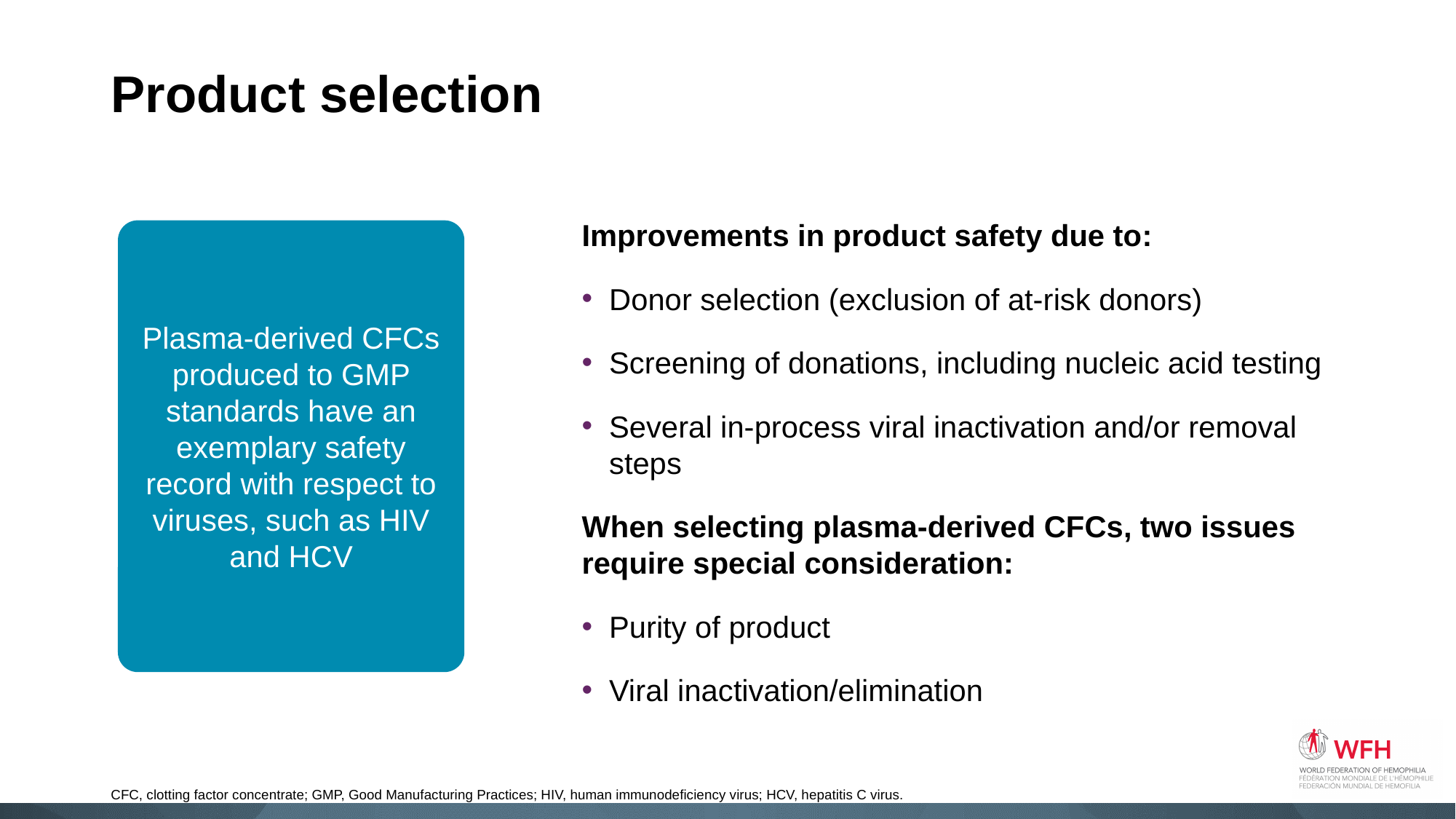

# Product selection
Improvements in product safety due to:
Donor selection (exclusion of at-risk donors)
Screening of donations, including nucleic acid testing
Several in-process viral inactivation and/or removal steps
When selecting plasma-derived CFCs, two issues require special consideration:
Purity of product
Viral inactivation/elimination
Plasma-derived CFCs produced to GMP standards have an exemplary safety record with respect to viruses, such as HIV and HCV
CFC, clotting factor concentrate; GMP, Good Manufacturing Practices; HIV, human immunodeficiency virus; HCV, hepatitis C virus.